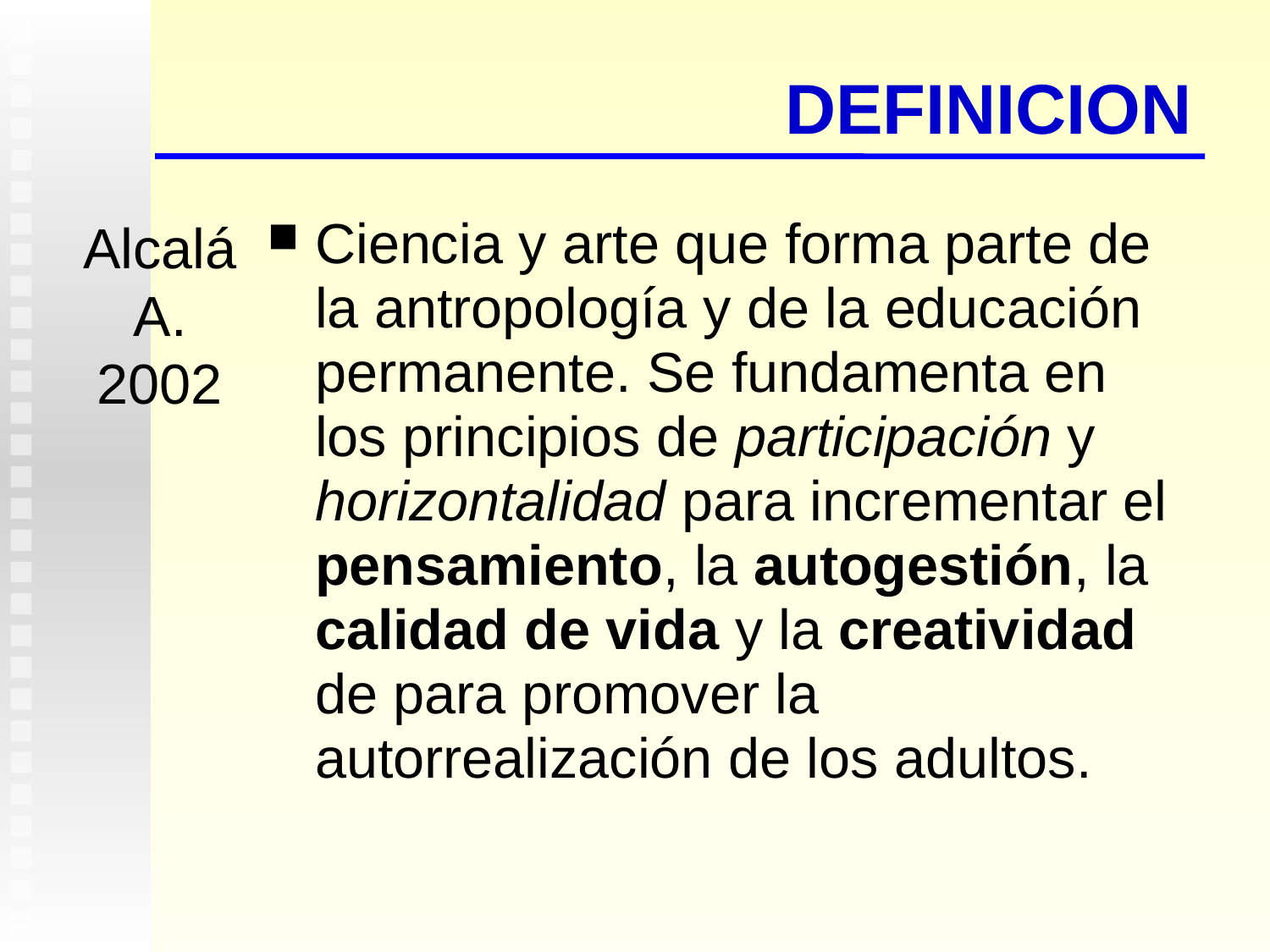

# DEFINICION

Alcalá A. 2002
Ciencia y arte que forma parte de la antropología y de la educación permanente. Se fundamenta en los principios de participación y horizontalidad para incrementar el pensamiento, la autogestión, la calidad de vida y la creatividad de para promover la autorrealización de los adultos.